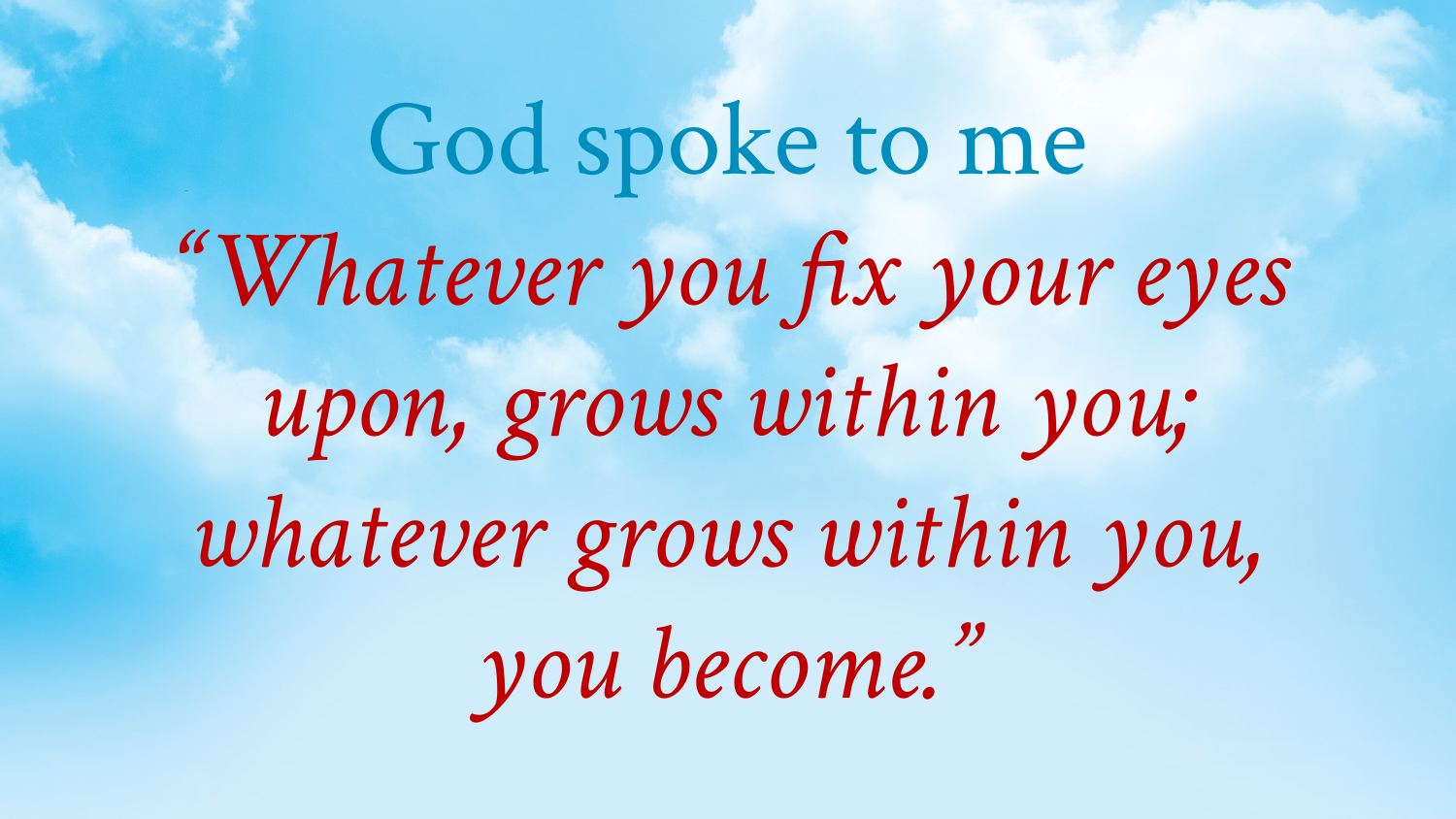

God spoke to me “Whatever you fix your eyes upon, grows within you; whatever grows within you, you become.”